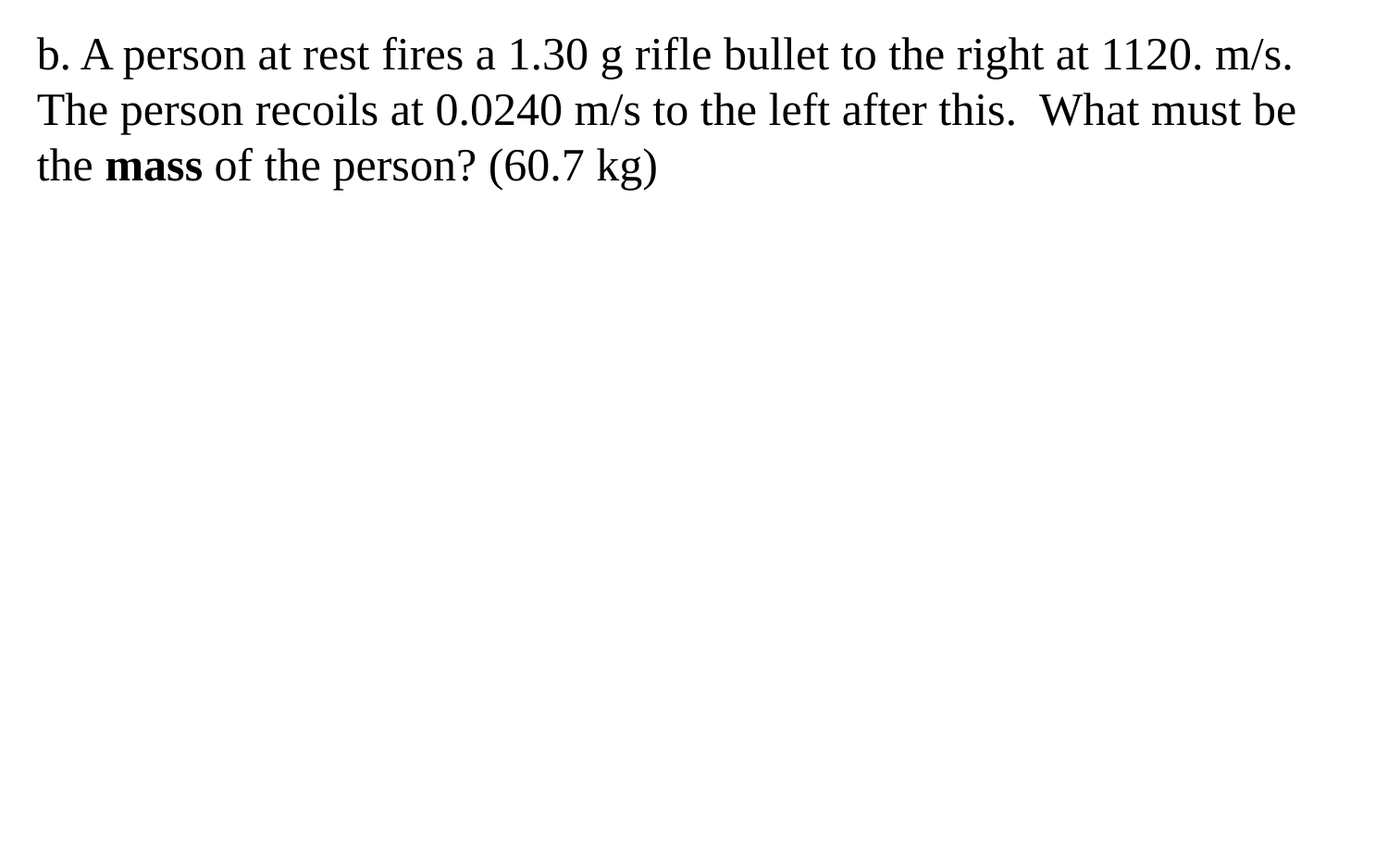

b. A person at rest fires a 1.30 g rifle bullet to the right at 1120. m/s.  The person recoils at 0.0240 m/s to the left after this.  What must be the mass of the person? (60.7 kg)